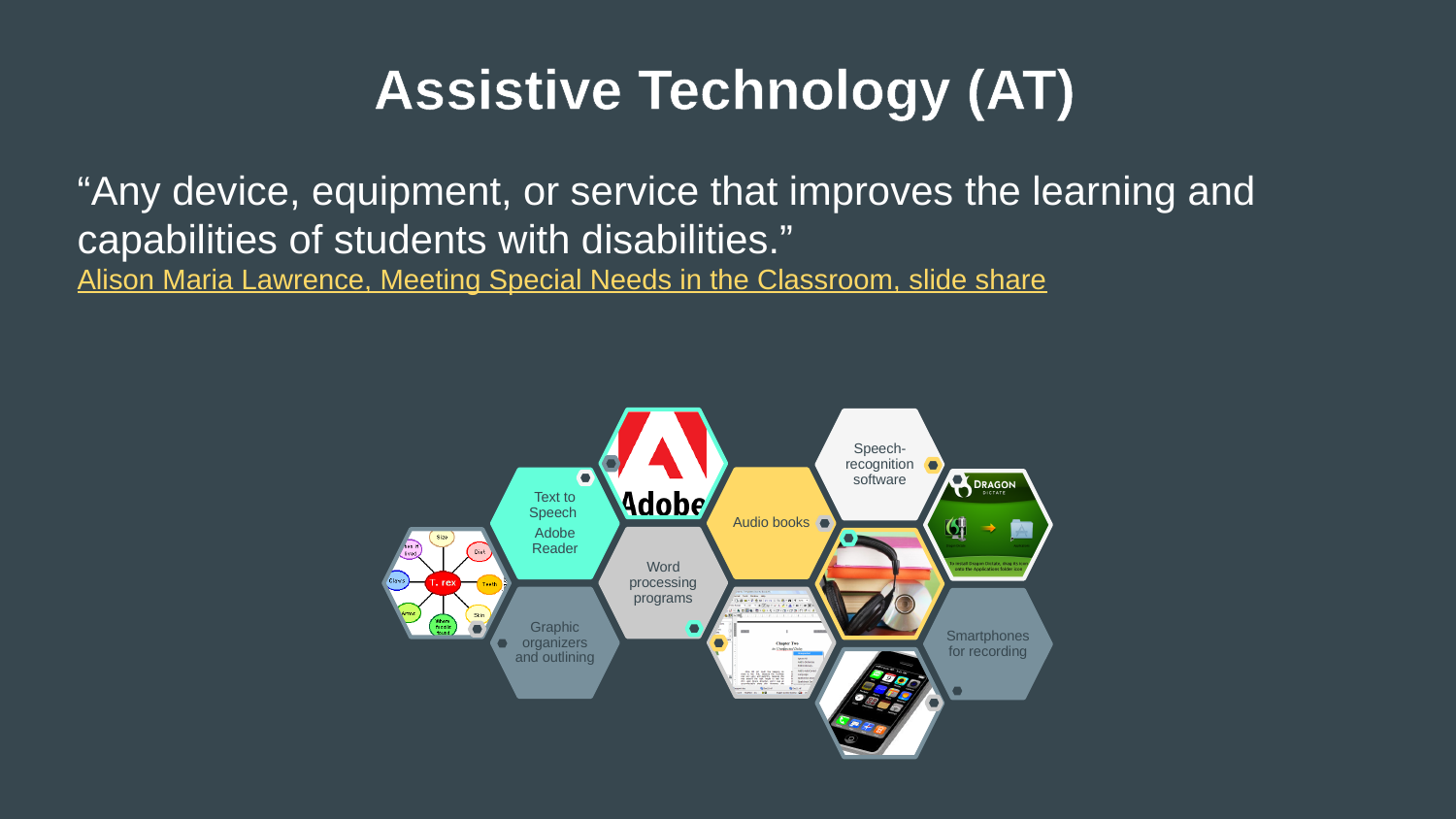

Assistive Technology (AT)
“Any device, equipment, or service that improves the learning and capabilities of students with disabilities.”
Alison Maria Lawrence, Meeting Special Needs in the Classroom, slide share
Graphic organizers and outlining
Word processing programs
Text to Speech
Adobe Reader
Audio books
Speech-recognition software
Smartphones for recording